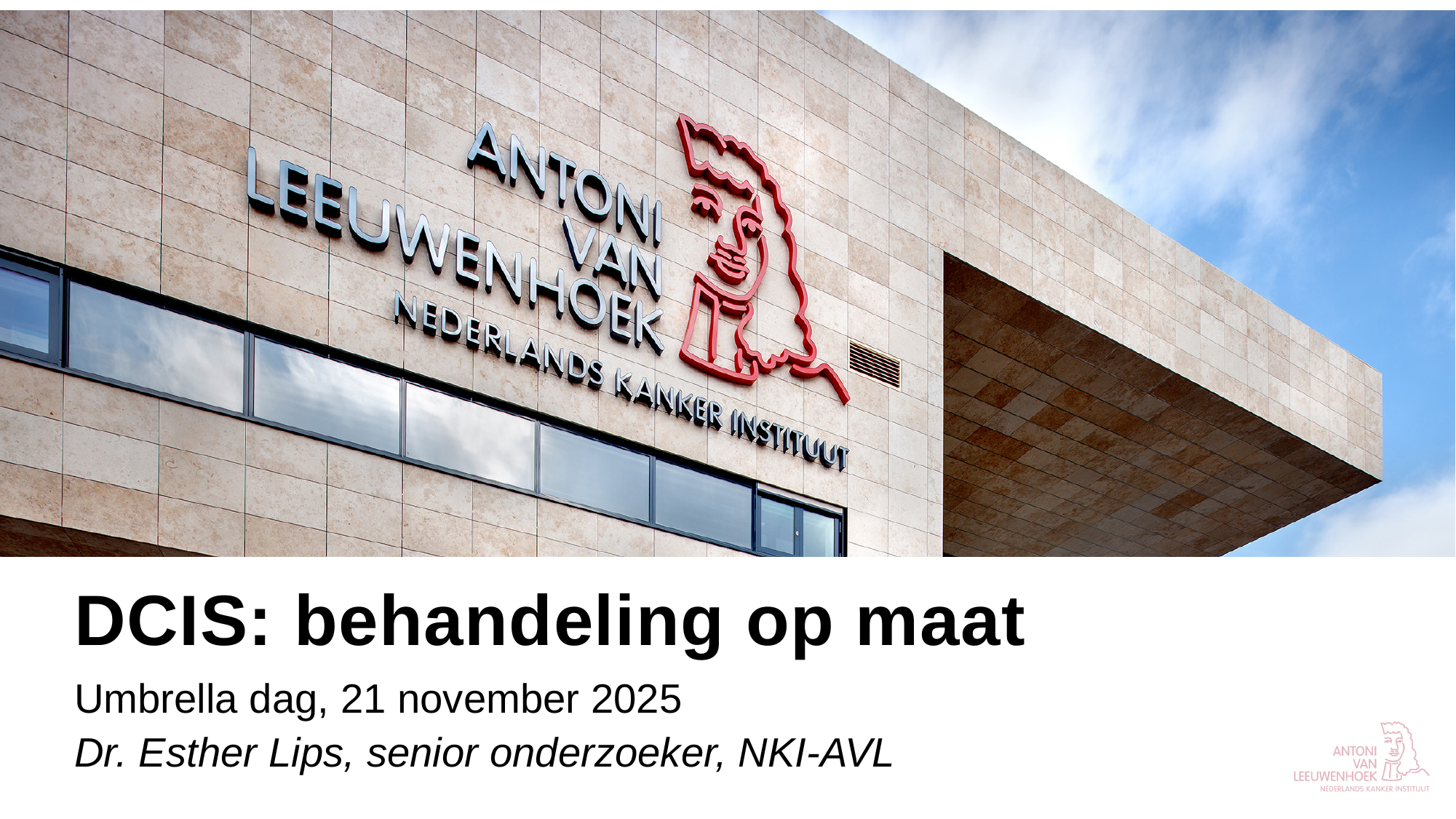

titel van de presentatie
# DCIS: behandeling op maat
Umbrella dag, 21 november 2025
Dr. Esther Lips, senior onderzoeker, NKI-AVL